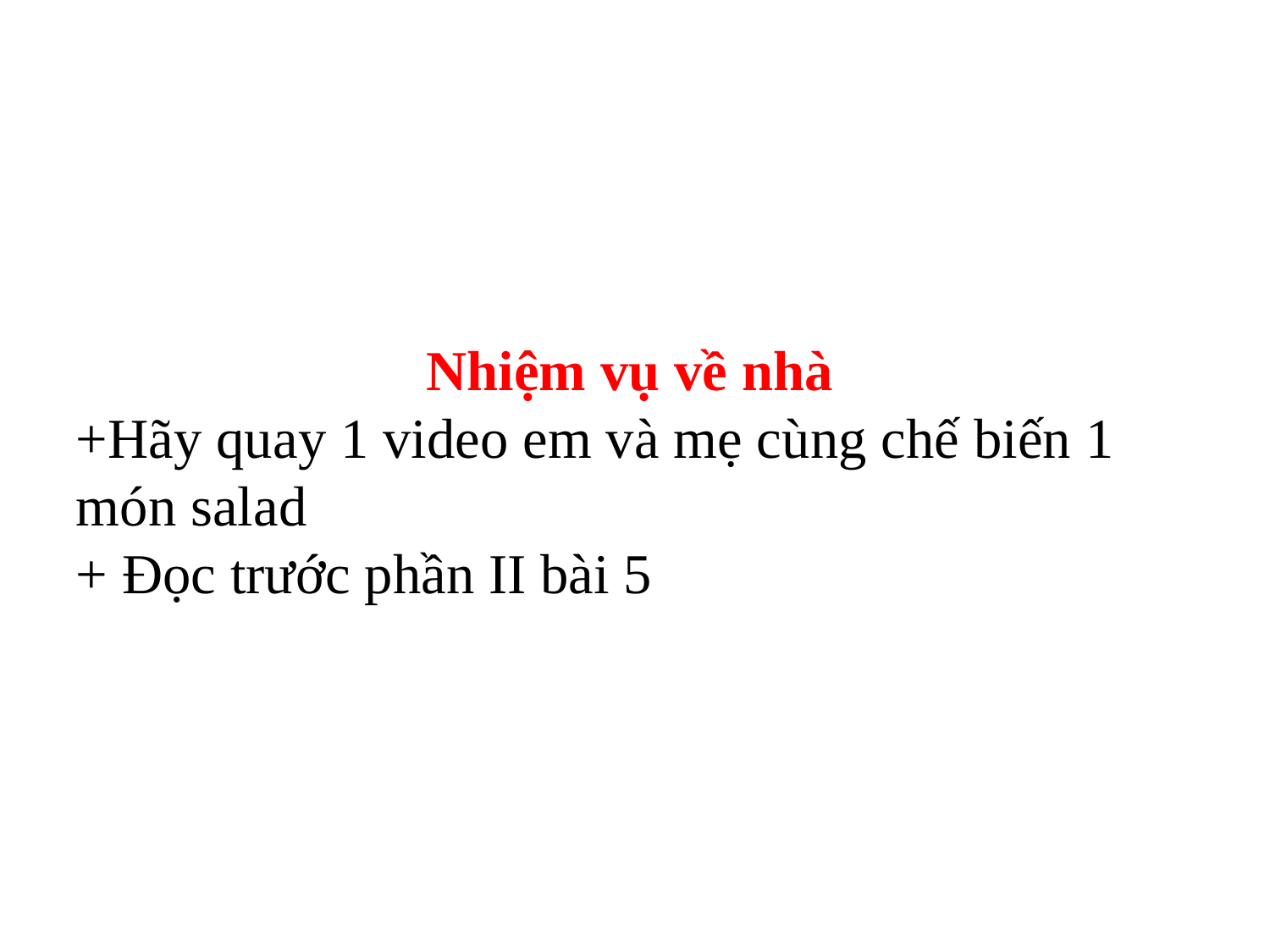

Nhiệm vụ về nhà
+Hãy quay 1 video em và mẹ cùng chế biến 1 món salad
+ Đọc trước phần II bài 5